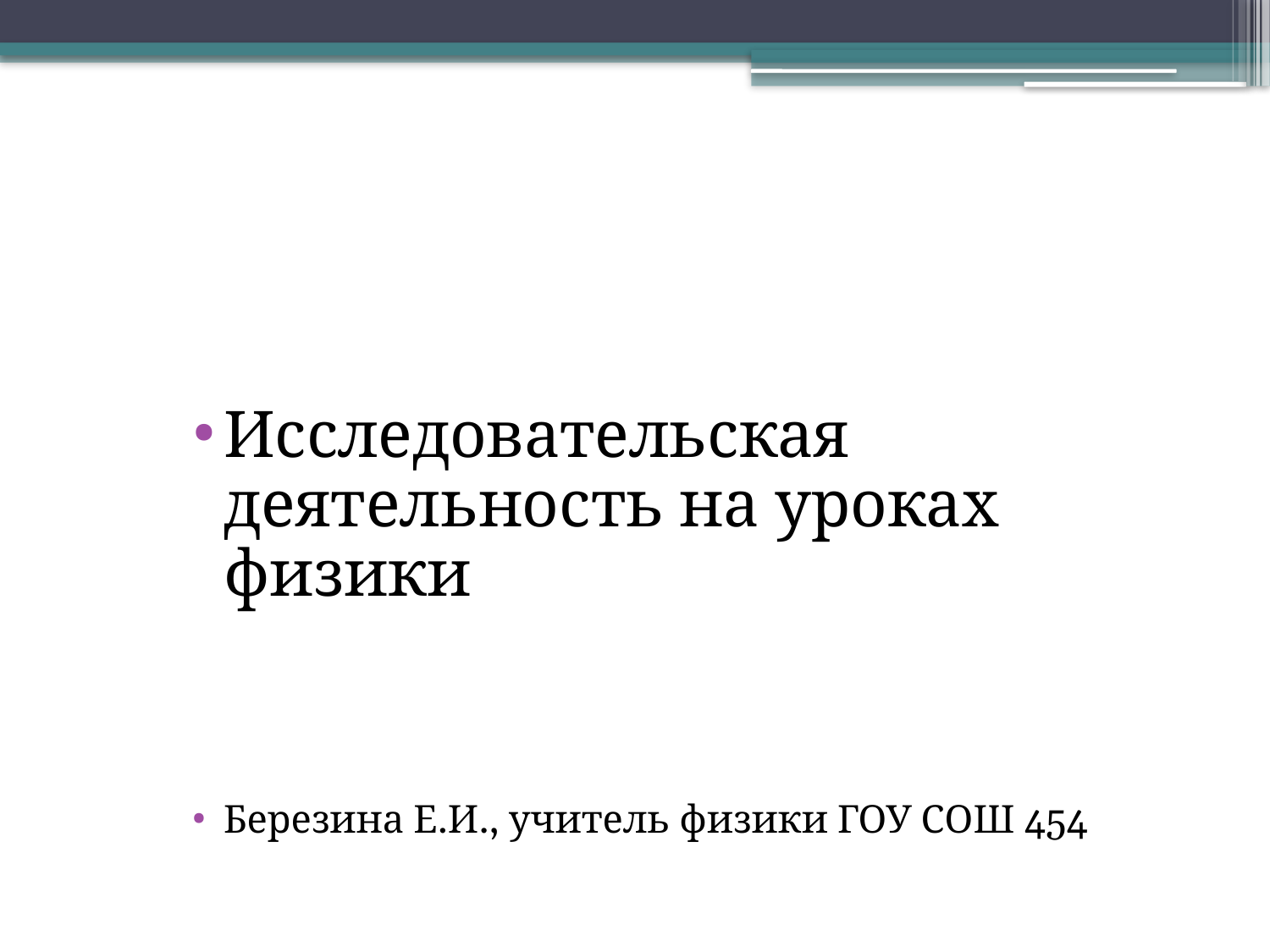

Исследовательская деятельность на уроках физики

Березина Е.И., учитель физики ГОУ СОШ 454